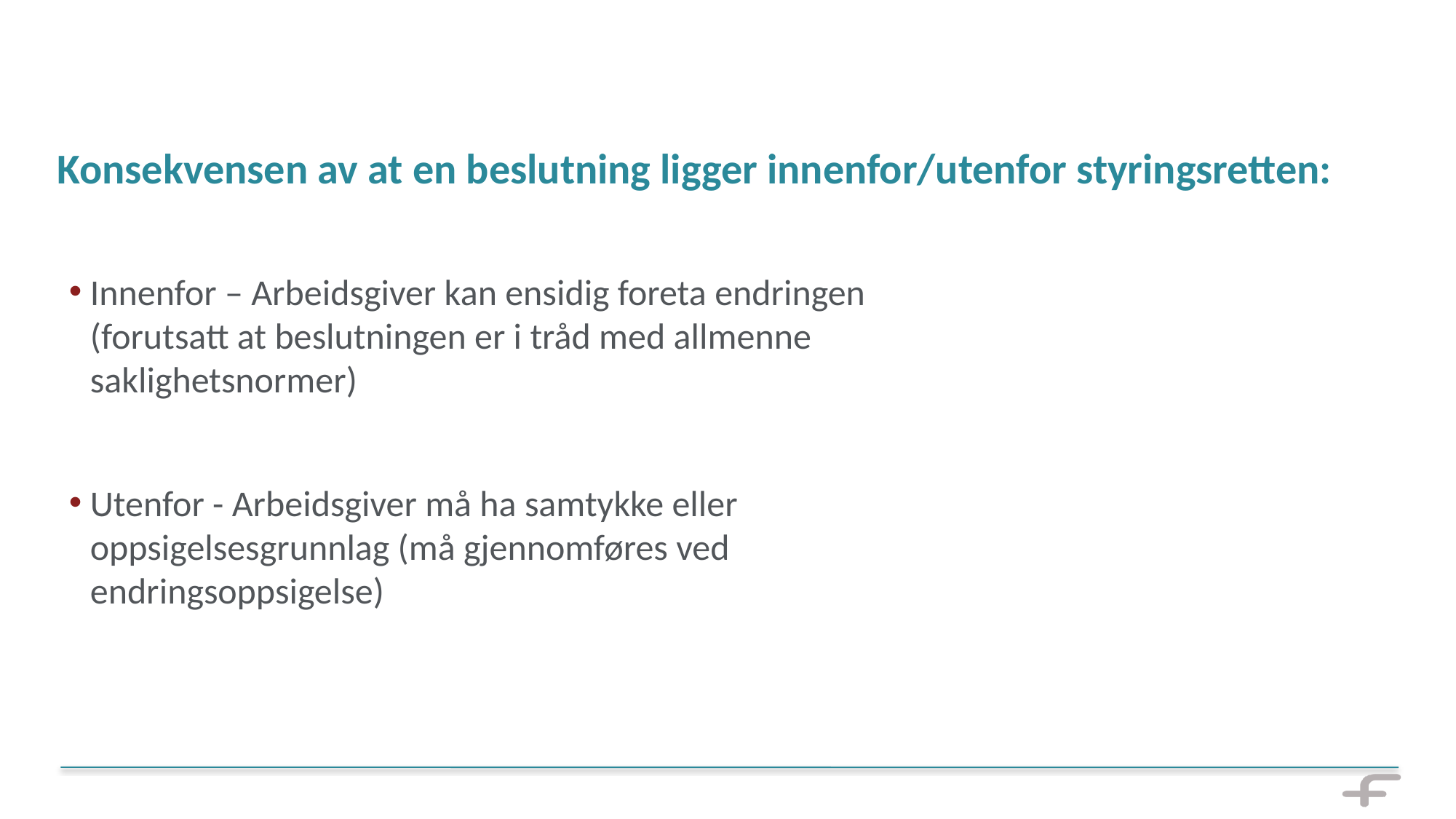

# Konsekvensen av at en beslutning ligger innenfor/utenfor styringsretten:
Innenfor – Arbeidsgiver kan ensidig foreta endringen (forutsatt at beslutningen er i tråd med allmenne saklighetsnormer)

Utenfor - Arbeidsgiver må ha samtykke eller oppsigelsesgrunnlag (må gjennomføres ved endringsoppsigelse)